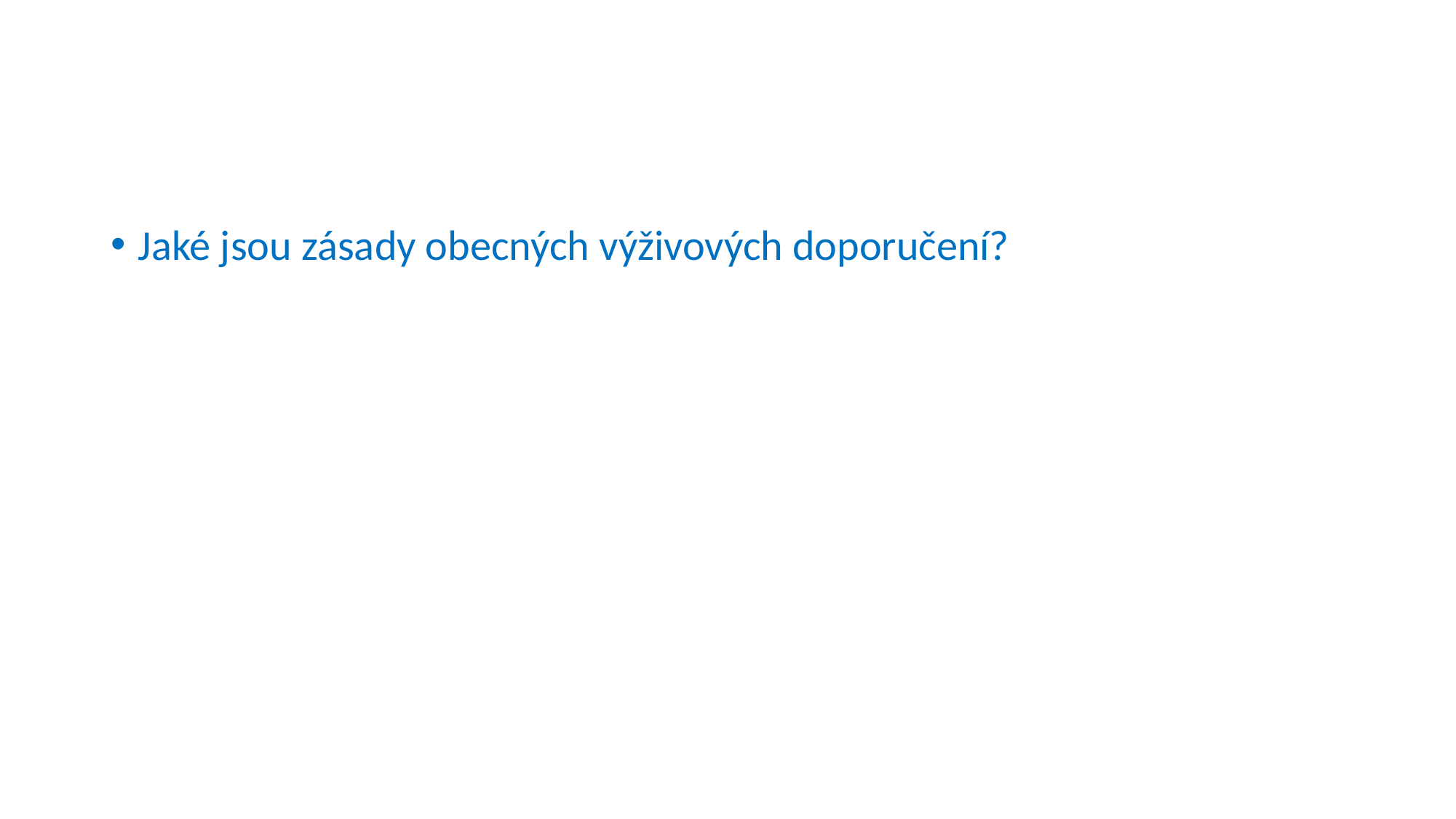

#
Jaké jsou zásady obecných výživových doporučení?